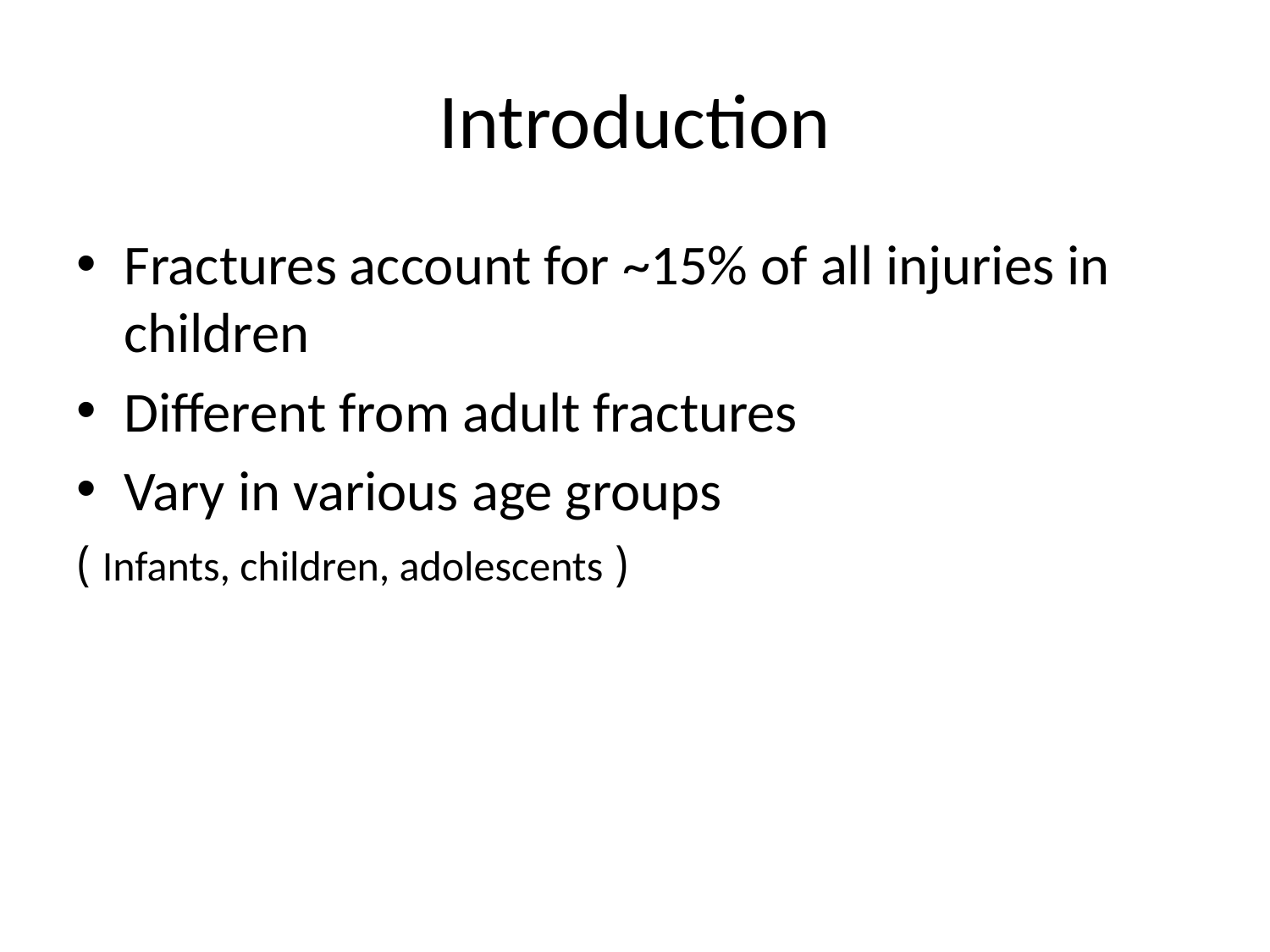

# Introduction
Fractures account for ~15% of all injuries in children
Different from adult fractures
Vary in various age groups
     ( Infants, children, adolescents )